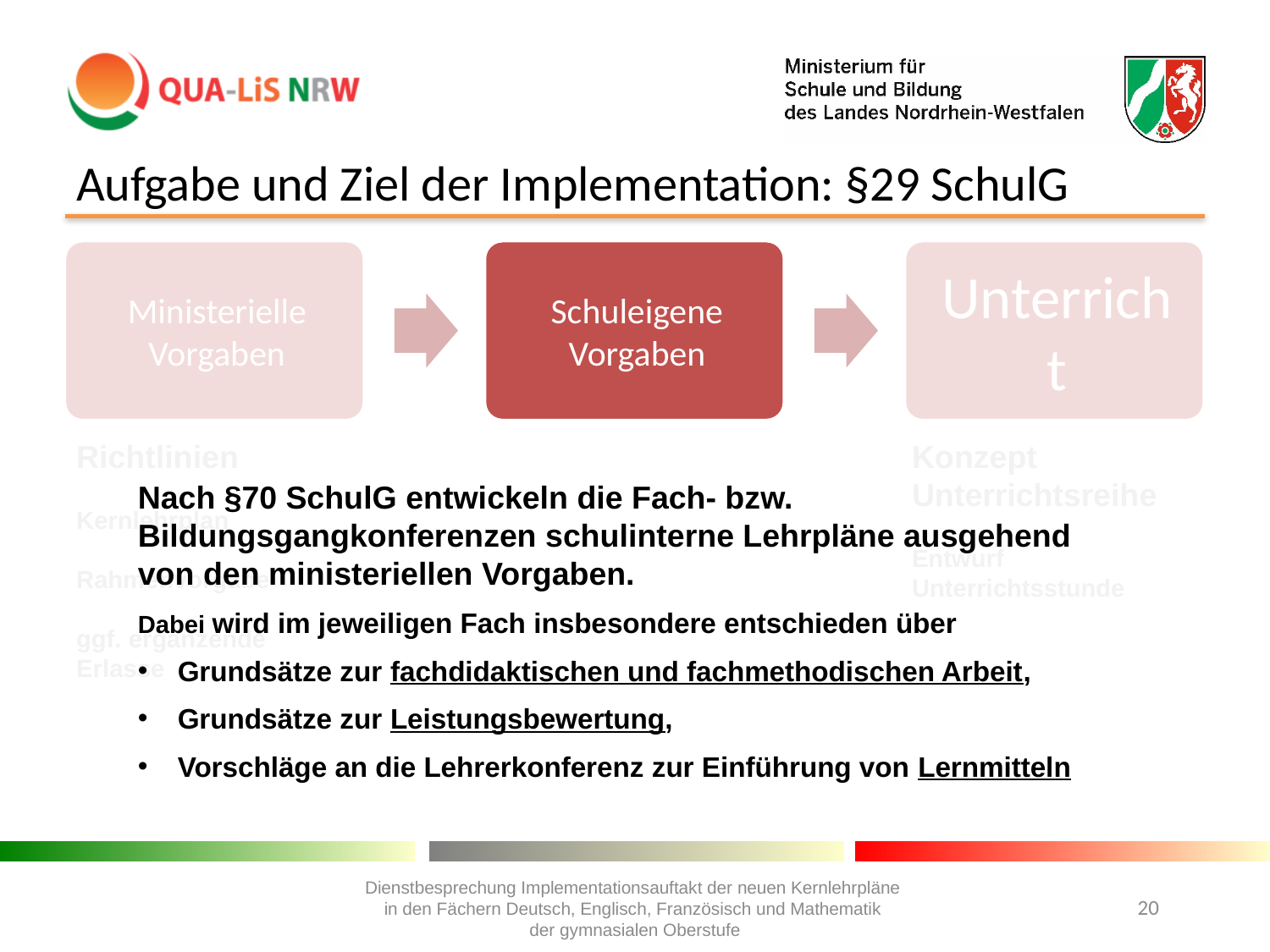

# Aufgabe und Ziel der Implementation: §29 SchulG
Ministerielle Vorgaben

Schuleigene Vorgaben

Unterricht

Richtlinien

Kernlehrplan

Rahmenvorgabe

ggf. ergänzende Erlasse

Konzept Unterrichtsreihe
Entwurf Unterrichtsstunde

Nach §70 SchulG entwickeln die Fach- bzw. Bildungsgangkonferenzen schulinterne Lehrpläne ausgehend von den ministeriellen Vorgaben.
Dabei wird im jeweiligen Fach insbesondere entschieden über
Grundsätze zur fachdidaktischen und fachmethodischen Arbeit,
Grundsätze zur Leistungsbewertung,
Vorschläge an die Lehrerkonferenz zur Einführung von Lernmitteln
Dienstbesprechung Implementationsauftakt der neuen Kernlehrpläne
in den Fächern Deutsch, Englisch, Französisch und Mathematik
der gymnasialen Oberstufe
20